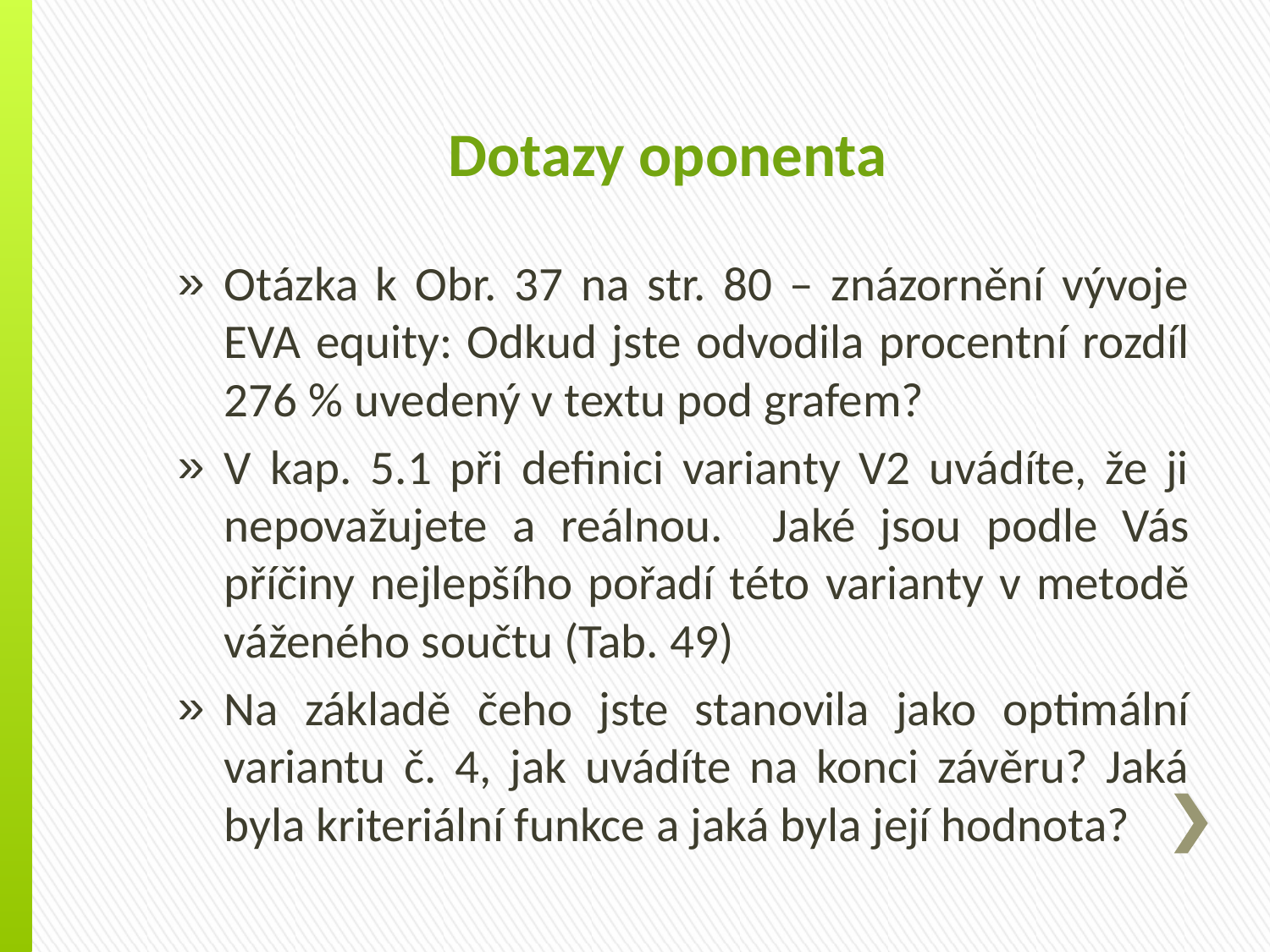

# Dotazy oponenta
Otázka k Obr. 37 na str. 80 – znázornění vývoje EVA equity: Odkud jste odvodila procentní rozdíl 276 % uvedený v textu pod grafem?
V kap. 5.1 při definici varianty V2 uvádíte, že ji nepovažujete a reálnou.  Jaké jsou podle Vás příčiny nejlepšího pořadí této varianty v metodě váženého součtu (Tab. 49)
Na základě čeho jste stanovila jako optimální variantu č. 4, jak uvádíte na konci závěru? Jaká byla kriteriální funkce a jaká byla její hodnota?